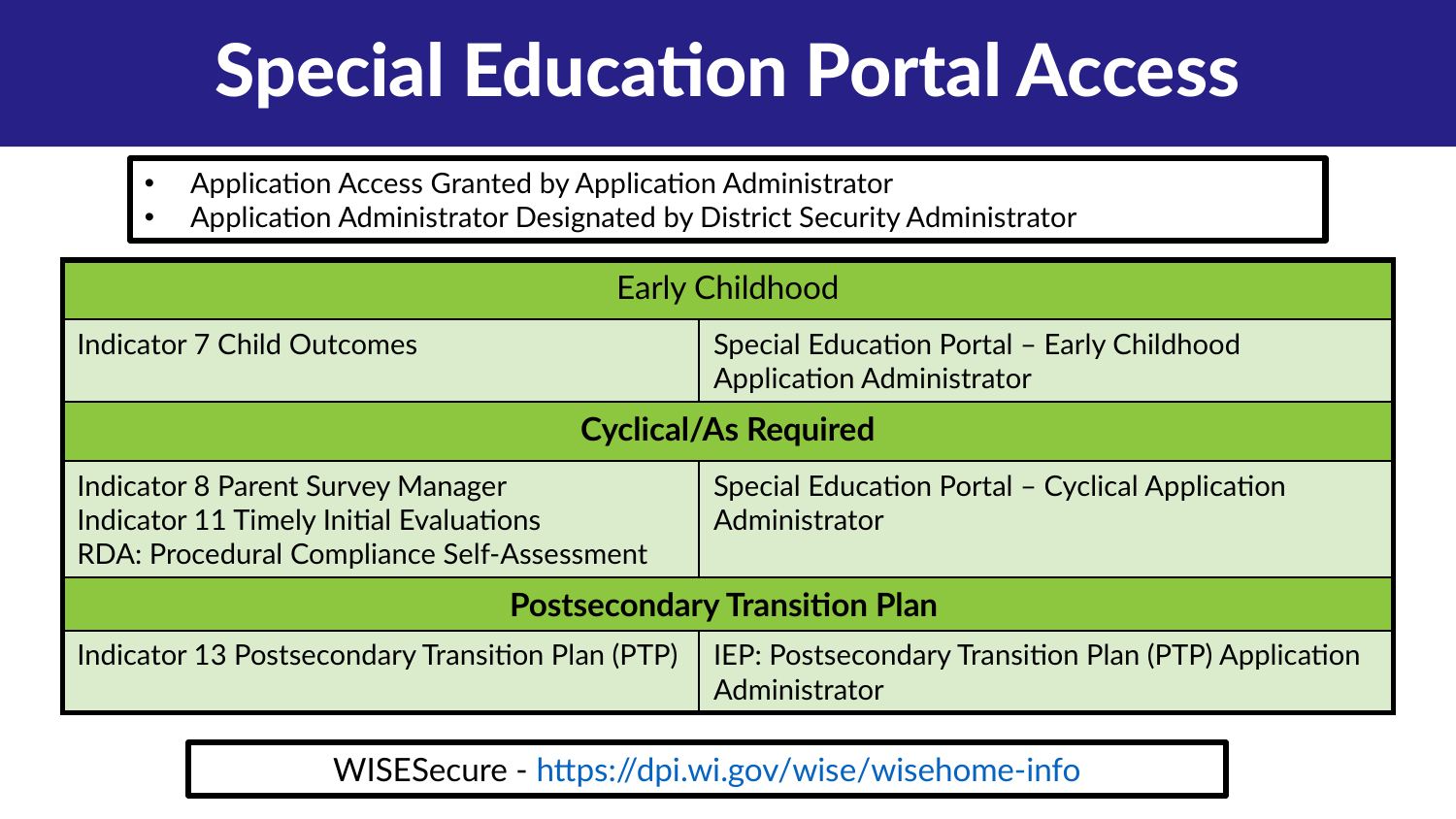

# Special Education Portal Access
Application Access Granted by Application Administrator
Application Administrator Designated by District Security Administrator
Indicator Data Sources and Reporting Responsibility
| Early Childhood |  |
| --- | --- |
| Indicator 7 Child Outcomes | Special Education Portal – Early Childhood Application Administrator |
| Cyclical/As Required |  |
| Indicator 8 Parent Survey Manager Indicator 11 Timely Initial Evaluations RDA: Procedural Compliance Self-Assessment | Special Education Portal – Cyclical Application Administrator |
| Postsecondary Transition Plan |  |
| Indicator 13 Postsecondary Transition Plan (PTP) | IEP: Postsecondary Transition Plan (PTP) Application Administrator |
WISESecure - https://dpi.wi.gov/wise/wisehome-info